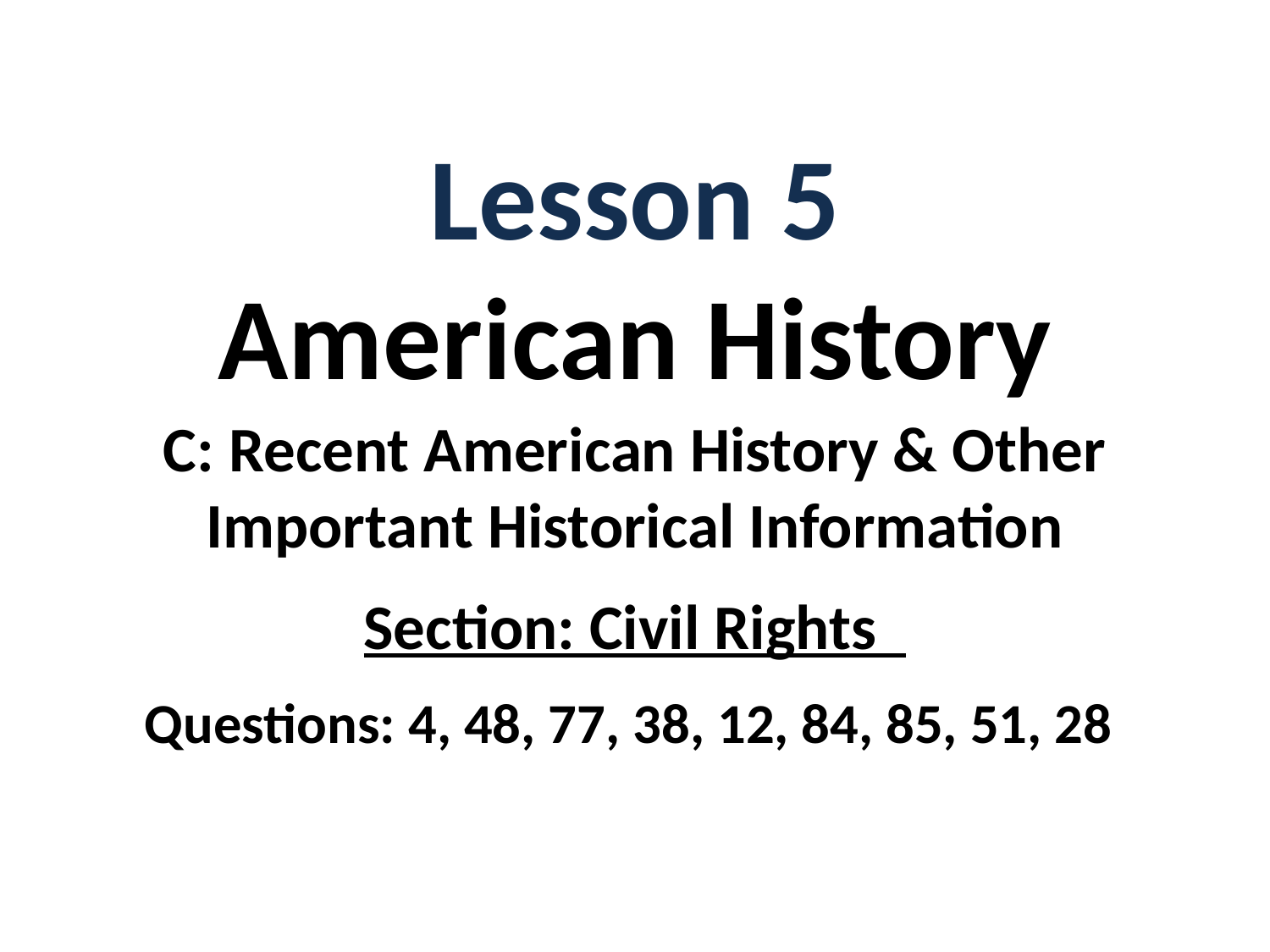

Lesson 5
American History
C: Recent American History & Other Important Historical Information

Section: Civil Rights

Questions: 4, 48, 77, 38, 12, 84, 85, 51, 28